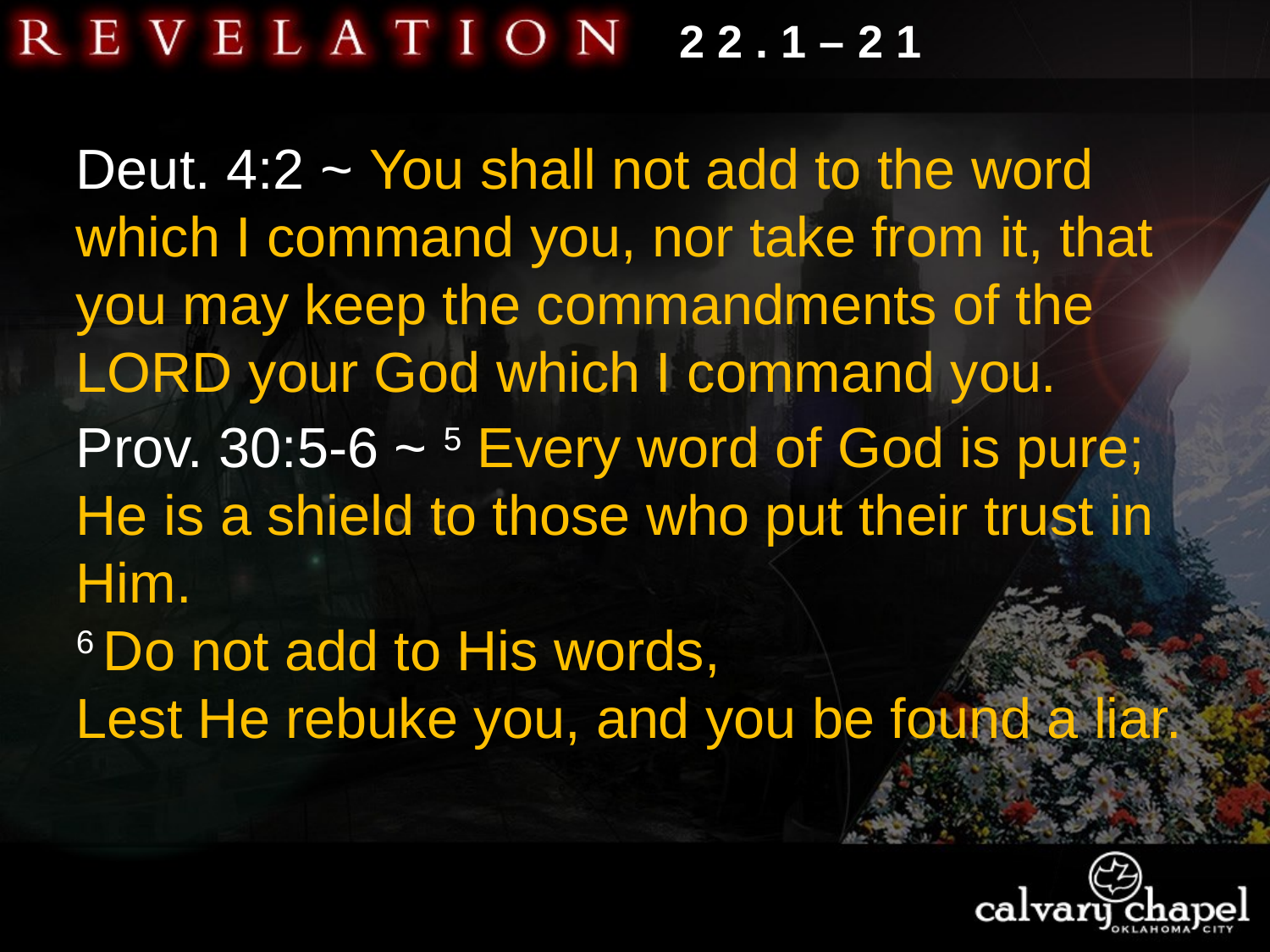

2 2 . 1 – 2 1
Deut. 4:2 ~ You shall not add to the word which I command you, nor take from it, that you may keep the commandments of the Lord your God which I command you.
Prov. 30:5-6 ~ 5 Every word of God is pure;
He is a shield to those who put their trust in Him.
6 Do not add to His words,
Lest He rebuke you, and you be found a liar.